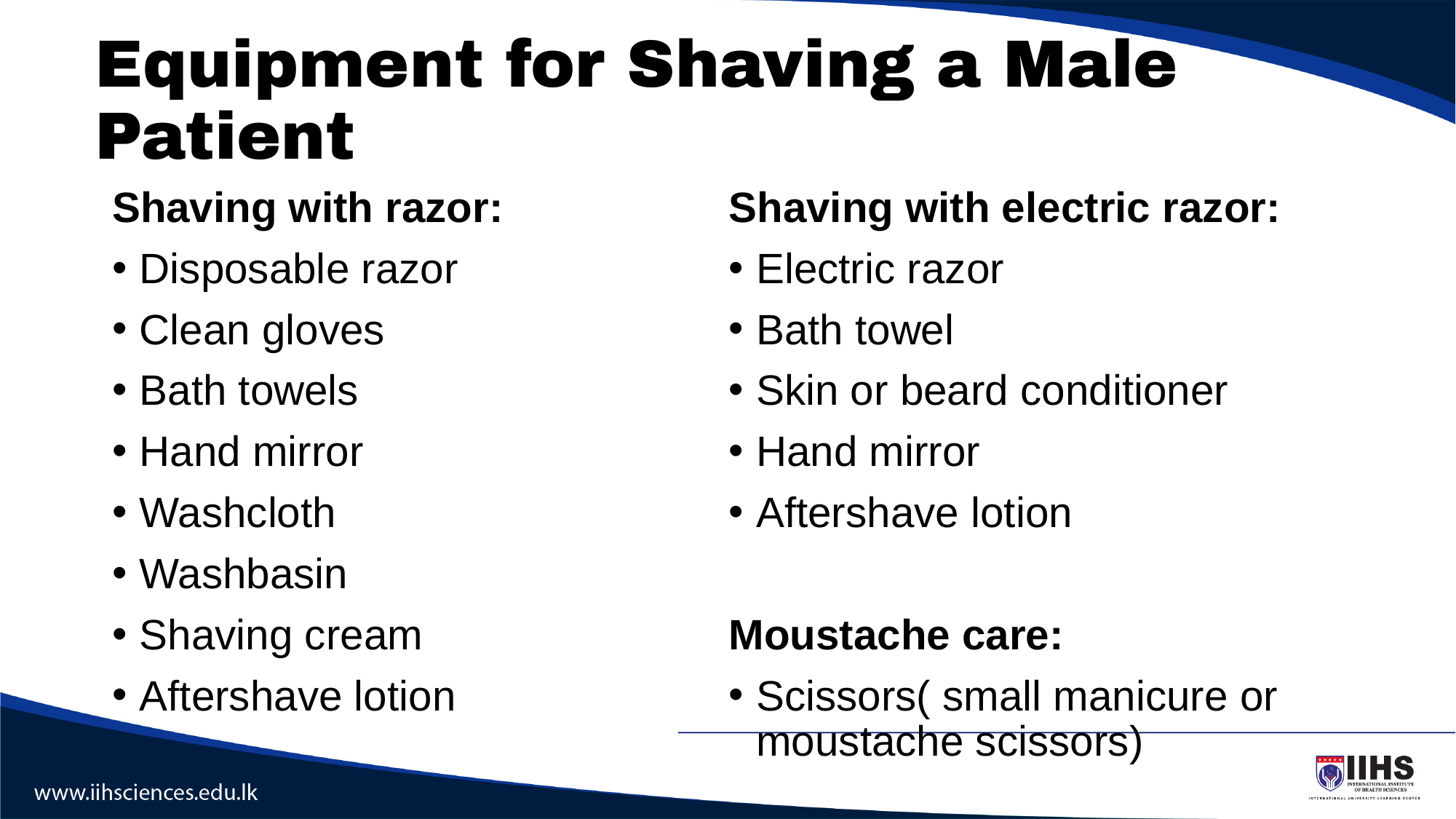

# Equipment for Shaving a Male Patient
Shaving with razor:
Disposable razor
Clean gloves
Bath towels
Hand mirror
Washcloth
Washbasin
Shaving cream
Aftershave lotion

Shaving with electric razor:
Electric razor
Bath towel
Skin or beard conditioner
Hand mirror
Aftershave lotion

Moustache care:
Scissors( small manicure or moustache scissors)